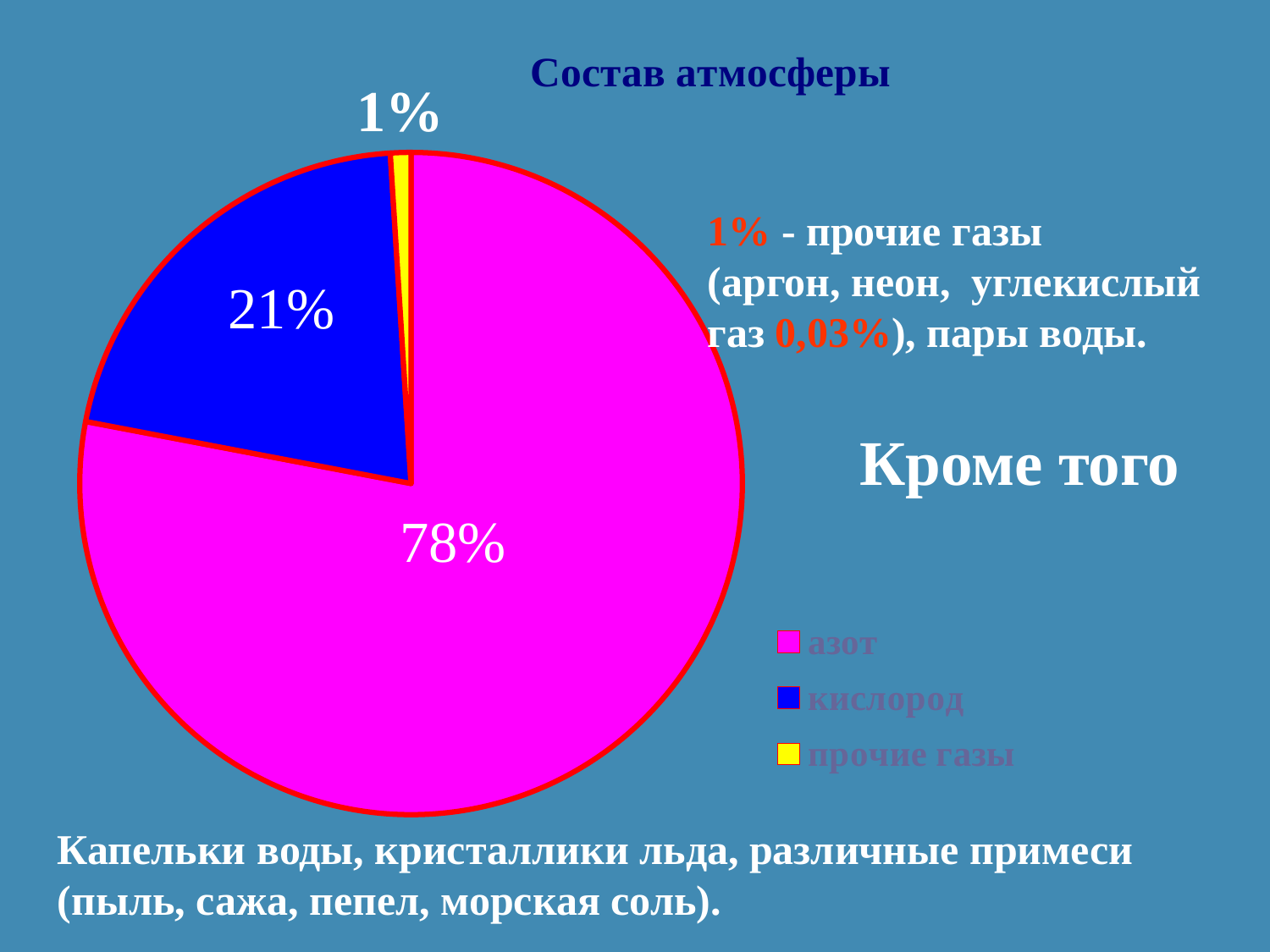

### Chart: Состав атмосферы

| Category | Восток |
|---|---|
| азот | 78.0 |
| кислород | 21.0 |
| прочие газы | 1.0 |
1% - прочие газы
(аргон, неон,  углекислый газ 0,03%), пары воды.
Кроме того
Капельки воды, кристаллики льда, различные примеси  (пыль, сажа, пепел, морская соль).